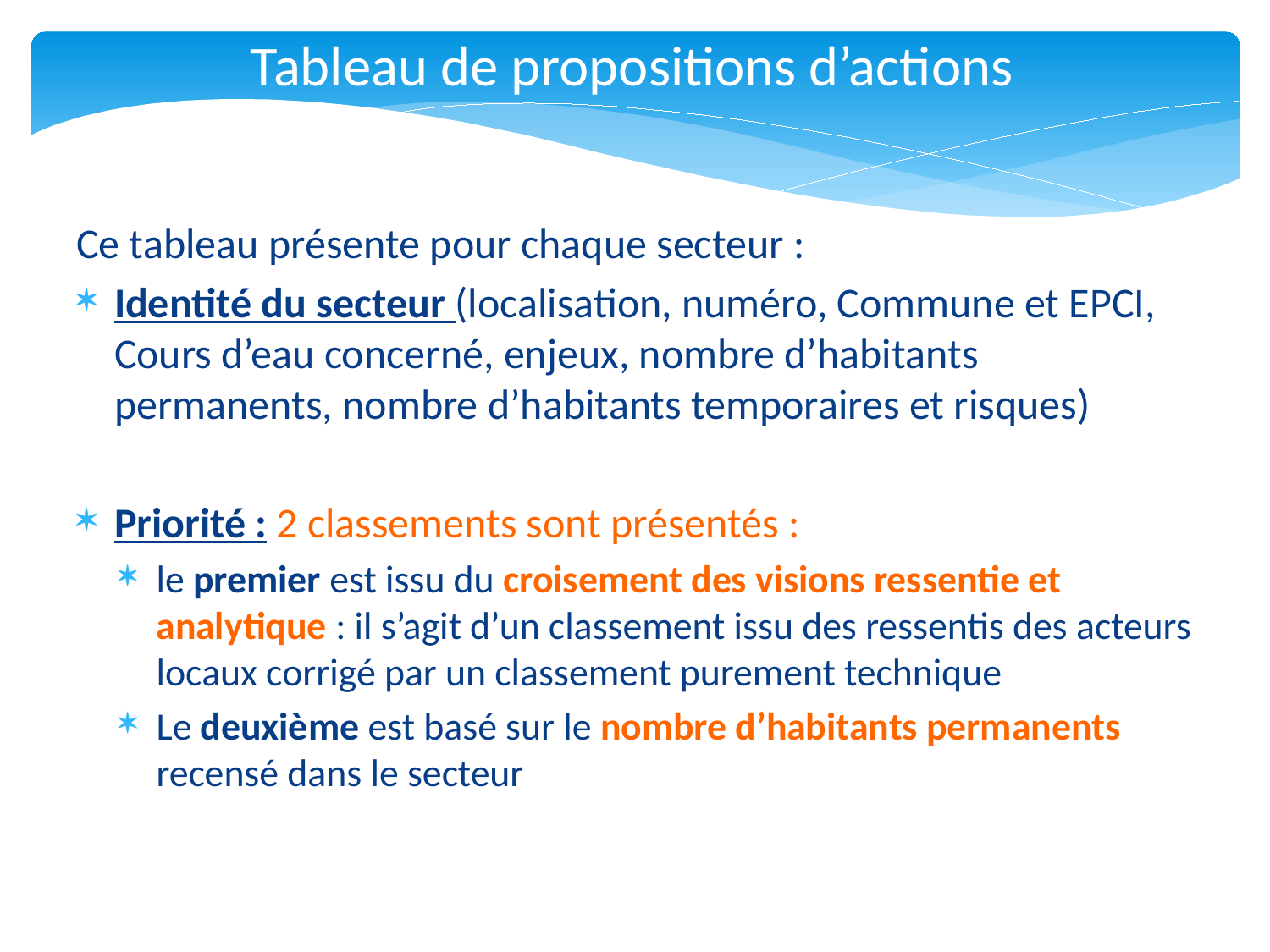

# Tableau de propositions d’actions
Ce tableau présente pour chaque secteur :
Identité du secteur (localisation, numéro, Commune et EPCI, Cours d’eau concerné, enjeux, nombre d’habitants permanents, nombre d’habitants temporaires et risques)

Priorité : 2 classements sont présentés :
le premier est issu du croisement des visions ressentie et analytique : il s’agit d’un classement issu des ressentis des acteurs locaux corrigé par un classement purement technique
Le deuxième est basé sur le nombre d’habitants permanents recensé dans le secteur